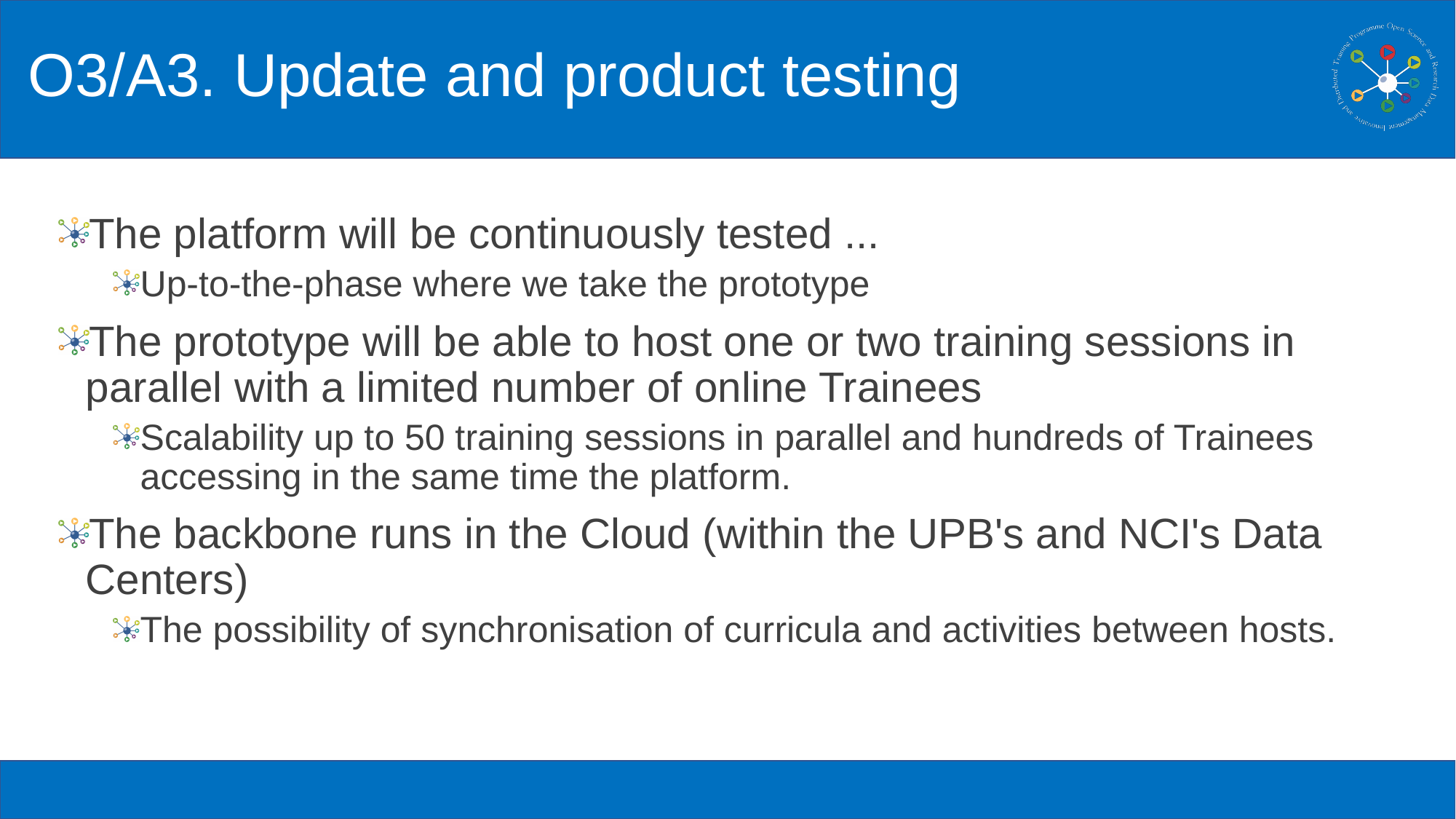

# O3/A3. Update and product testing
The platform will be continuously tested ...
Up-to-the-phase where we take the prototype
The prototype will be able to host one or two training sessions in parallel with a limited number of online Trainees
Scalability up to 50 training sessions in parallel and hundreds of Trainees accessing in the same time the platform.
The backbone runs in the Cloud (within the UPB's and NCI's Data Centers)
The possibility of synchronisation of curricula and activities between hosts.